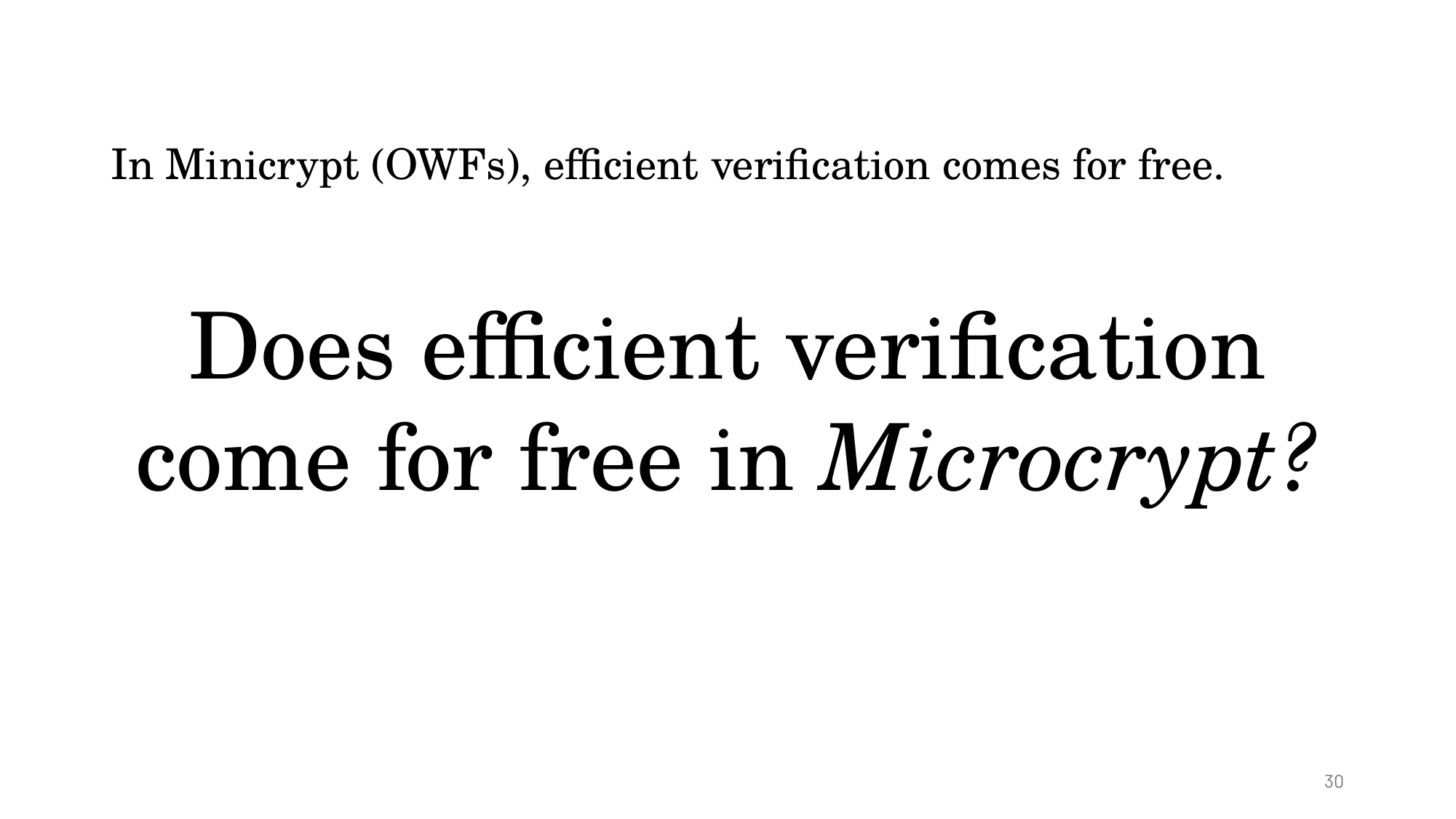

In Minicrypt (OWFs), efficient verification comes for free.
Does efficient verification come for free in Microcrypt?
30